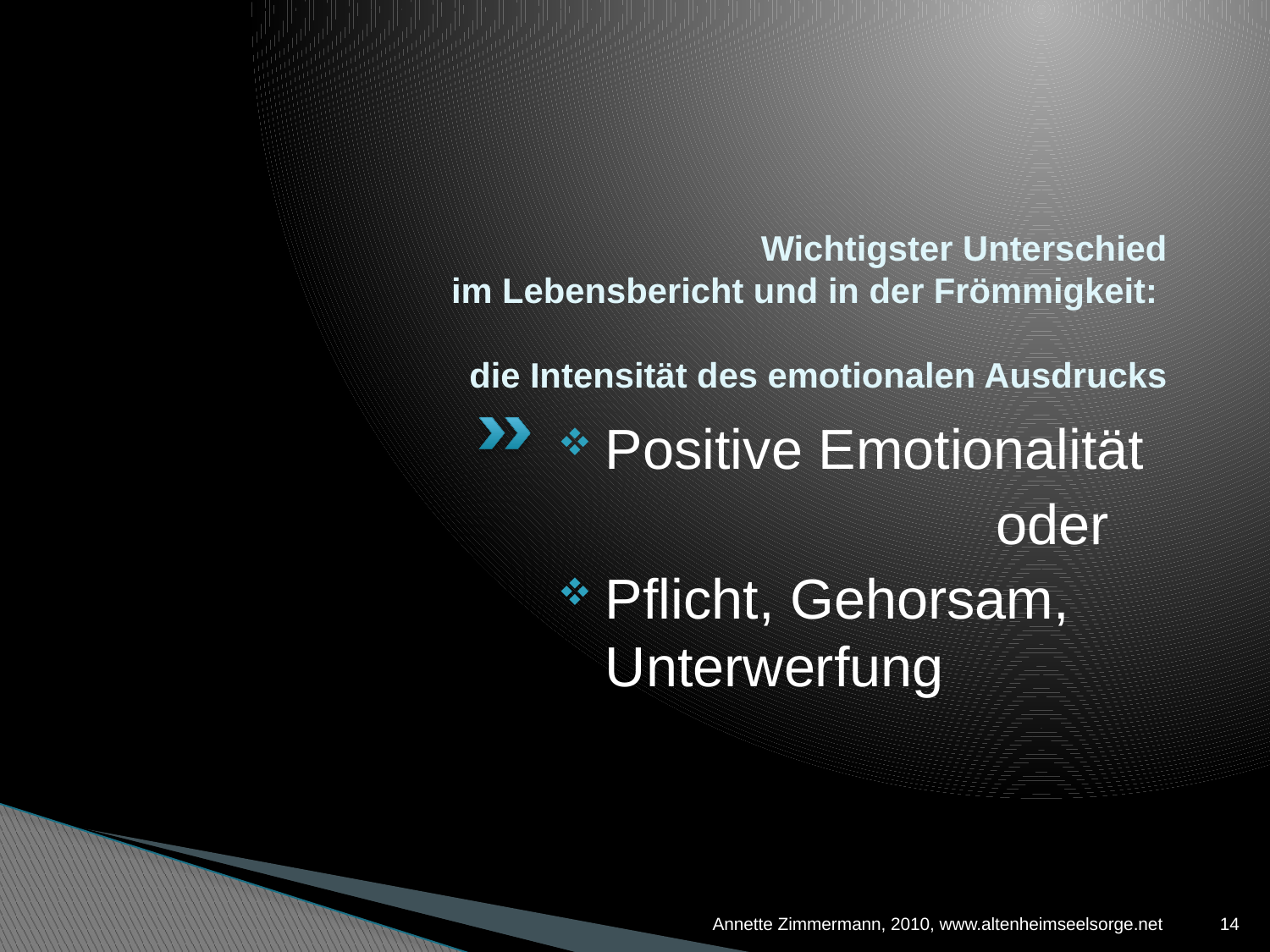

# Wichtigster Unterschied im Lebensbericht und in der Frömmigkeit:   die Intensität des emotionalen Ausdrucks
Positive Emotionalität
                            oder
Pflicht, Gehorsam, Unterwerfung
Annette Zimmermann, 2010, www.altenheimseelsorge.net
14